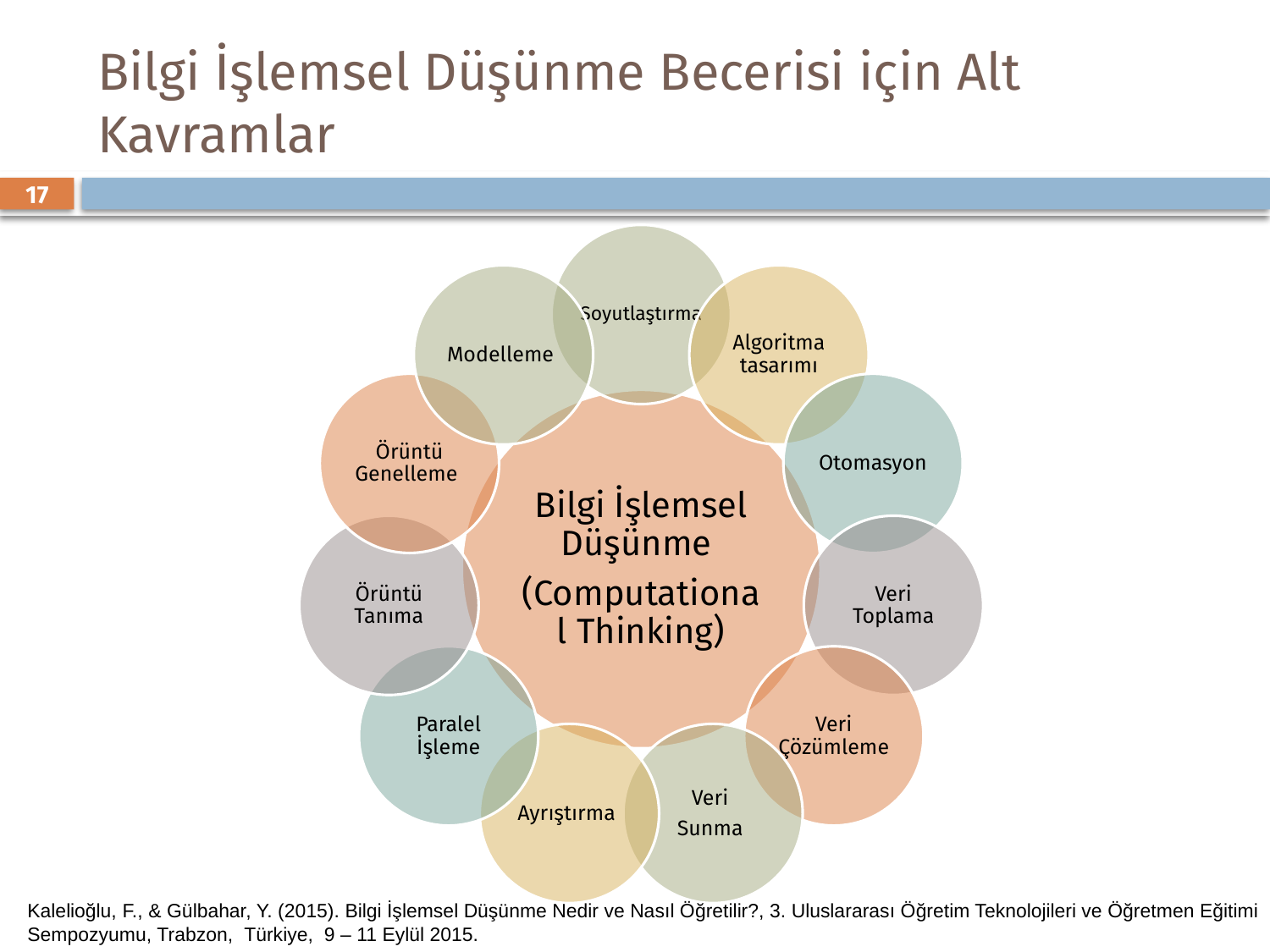

# Bilgi İşlemsel Düşünme Becerisi için Alt Kavramlar
17
Bilgi İşlemsel Düşünme
(Computational Thinking)
Soyutlaştırma
Algoritma tasarımı
Otomasyon
Veri Toplama
Veri Çözümleme
Veri
Sunma
Ayrıştırma
Paralel İşleme
Örüntü Tanıma
Örüntü Genelleme
Modelleme
Kalelioğlu, F., & Gülbahar, Y. (2015). Bilgi İşlemsel Düşünme Nedir ve Nasıl Öğretilir?, 3. Uluslararası Öğretim Teknolojileri ve Öğretmen Eğitimi Sempozyumu, Trabzon,  Türkiye,  9 – 11 Eylül 2015.